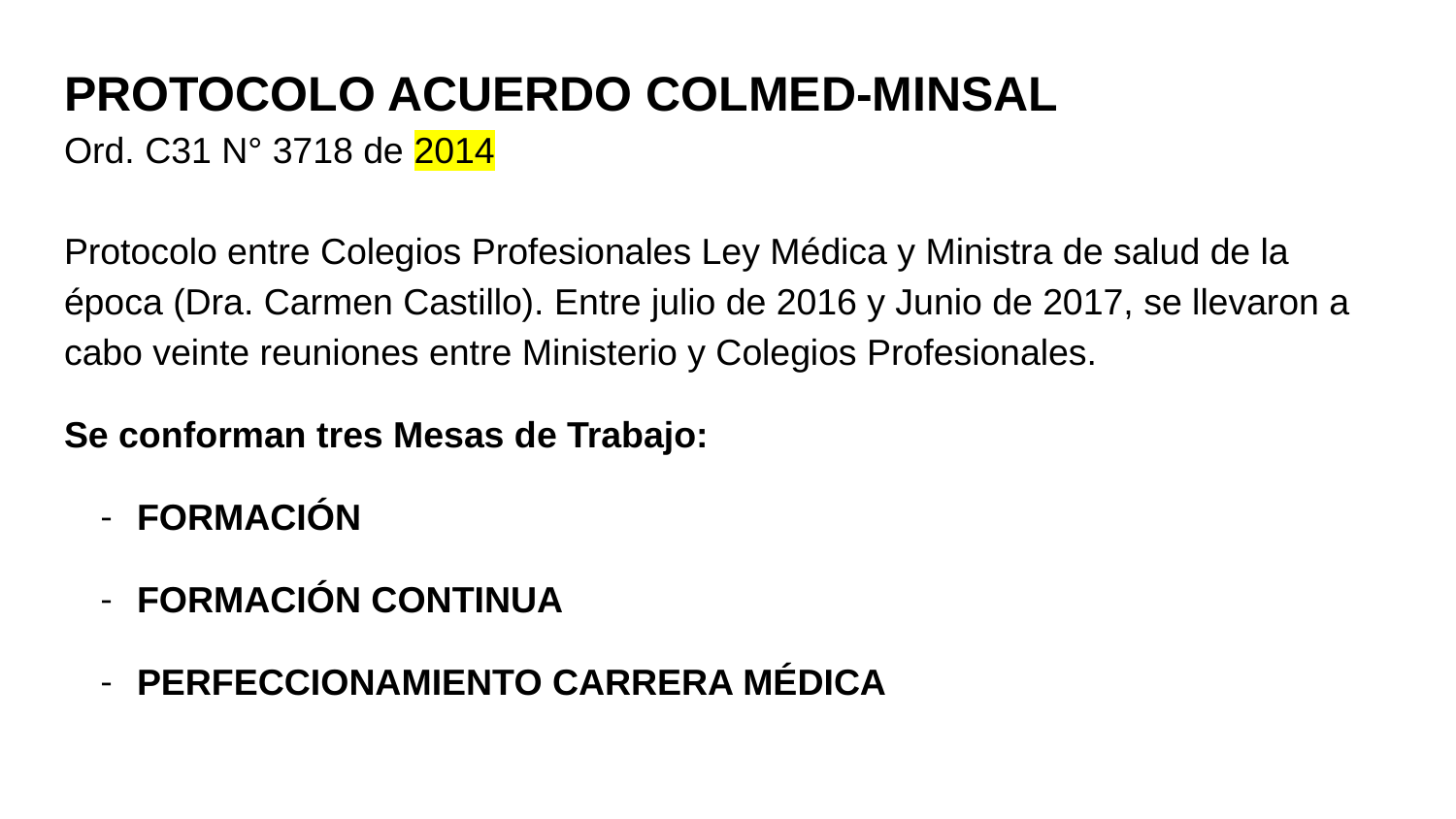

# PROTOCOLO ACUERDO COLMED-MINSAL
Ord. C31 N° 3718 de 2014
Protocolo entre Colegios Profesionales Ley Médica y Ministra de salud de la época (Dra. Carmen Castillo). Entre julio de 2016 y Junio de 2017, se llevaron a cabo veinte reuniones entre Ministerio y Colegios Profesionales.
Se conforman tres Mesas de Trabajo:
FORMACIÓN
FORMACIÓN CONTINUA
PERFECCIONAMIENTO CARRERA MÉDICA